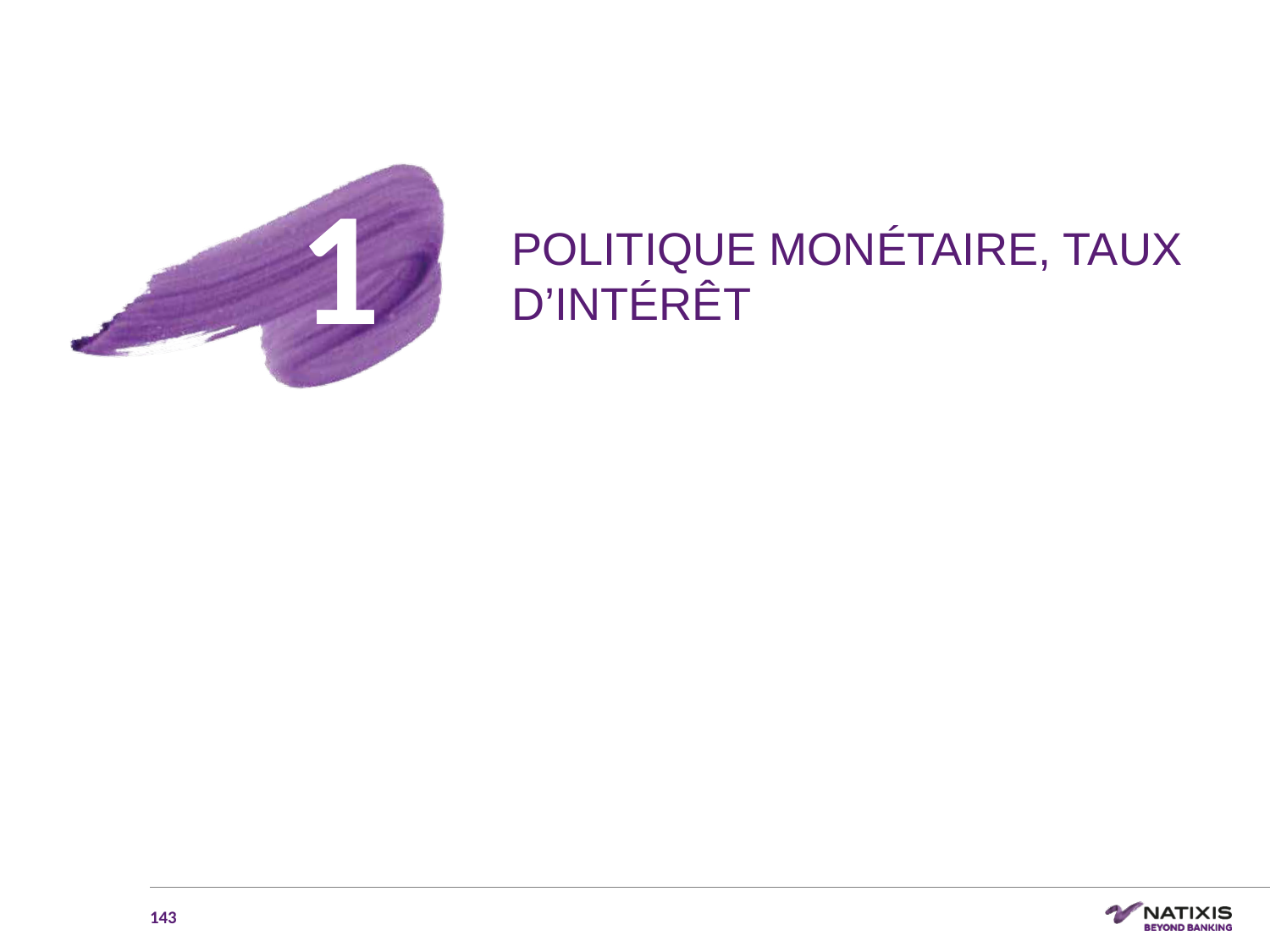

# Politique monétaire, taux d’intérêt
11
143